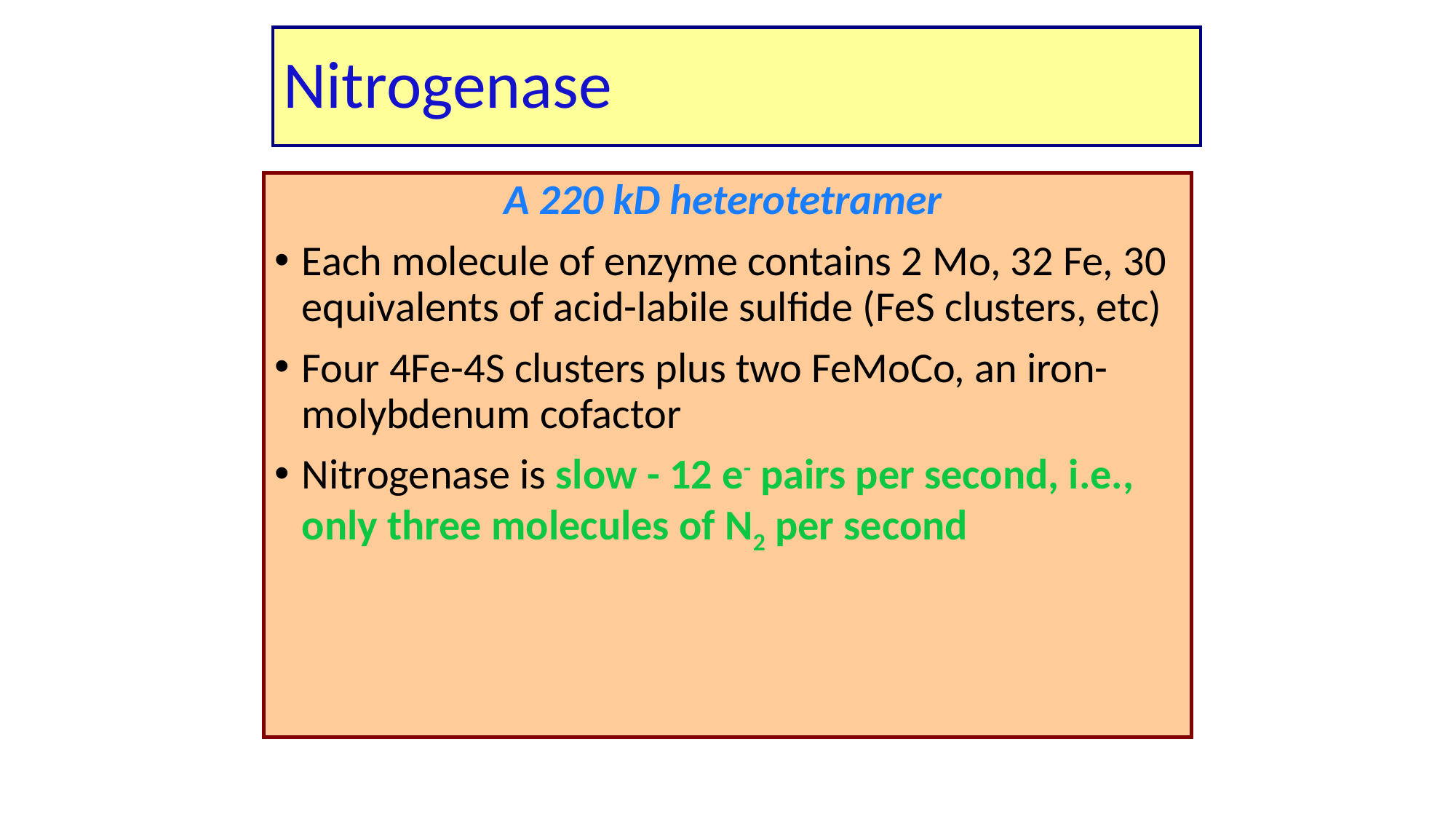

# Nitrogenase
A 220 kD heterotetramer
Each molecule of enzyme contains 2 Mo, 32 Fe, 30 equivalents of acid-labile sulfide (FeS clusters, etc)
Four 4Fe-4S clusters plus two FeMoCo, an iron-molybdenum cofactor
Nitrogenase is slow - 12 e- pairs per second, i.e., only three molecules of N2 per second